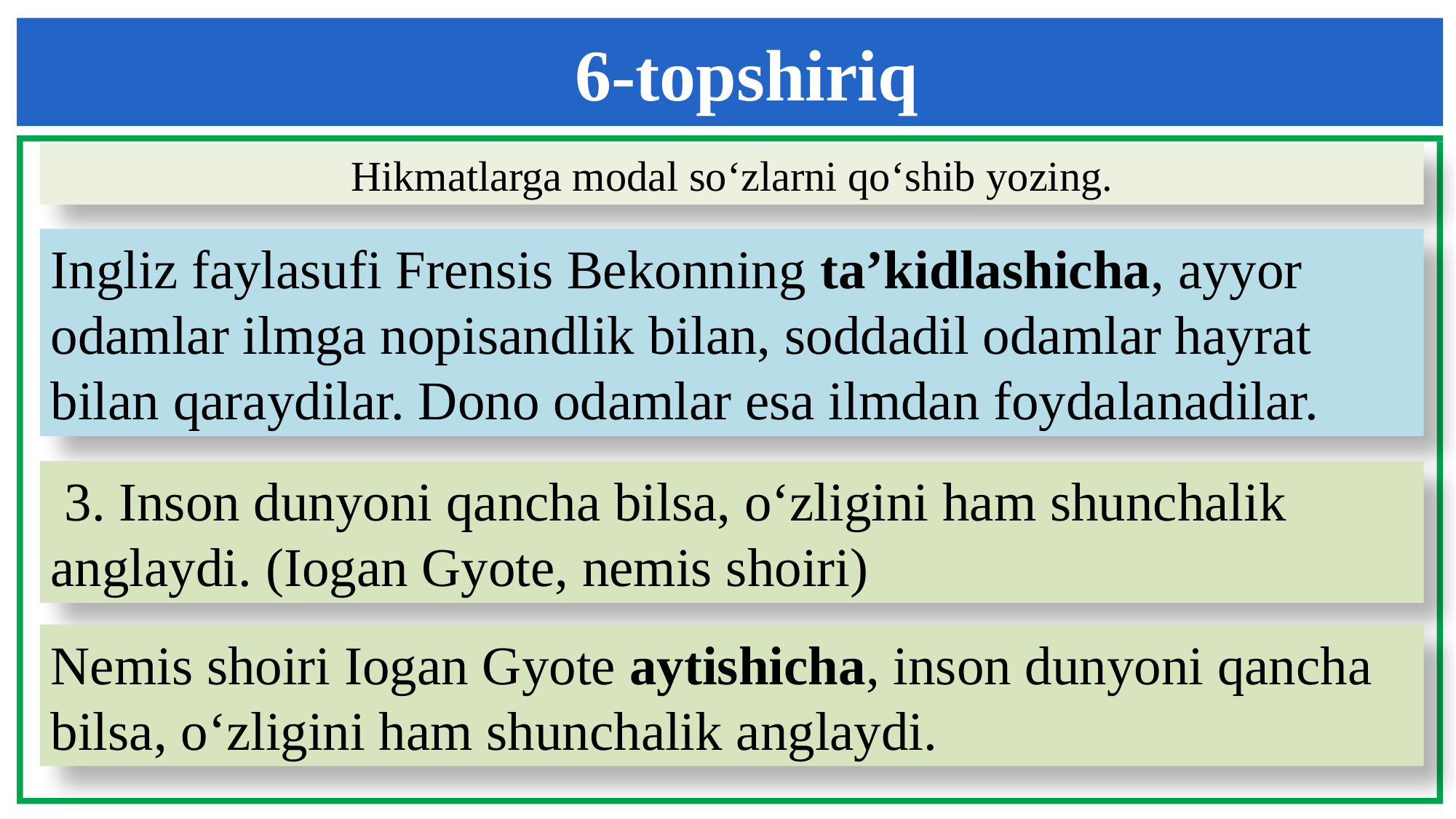

6-topshiriq
Hikmatlarga modal so‘zlarni qo‘shib yozing.
Ingliz faylasufi Frensis Bekonning ta’kidlashicha, ayyor odamlar ilmga nopisandlik bilan, soddadil odamlar hayrat bilan qaraydilar. Dono odamlar esa ilmdan foydalanadilar.
 3. Inson dunyoni qancha bilsa, o‘zligini ham shunchalik anglaydi. (Iogan Gyote, nemis shoiri)
Nemis shoiri Iogan Gyote aytishicha, inson dunyoni qancha bilsa, o‘zligini ham shunchalik anglaydi.